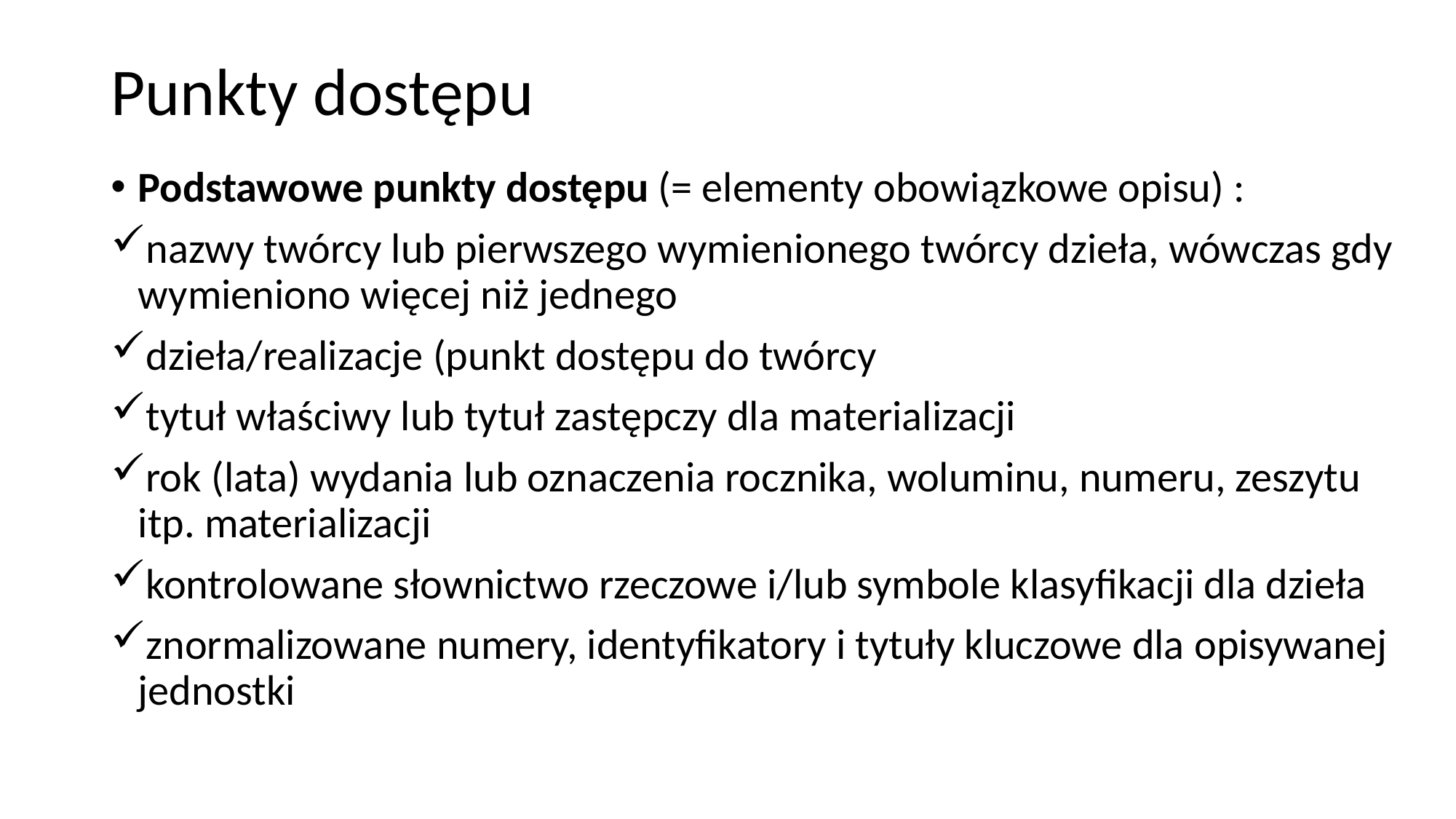

# Punkty dostępu
Podstawowe punkty dostępu (= elementy obowiązkowe opisu) :
nazwy twórcy lub pierwszego wymienionego twórcy dzieła, wówczas gdy wymieniono więcej niż jednego
dzieła/realizacje (punkt dostępu do twórcy
tytuł właściwy lub tytuł zastępczy dla materializacji
rok (lata) wydania lub oznaczenia rocznika, woluminu, numeru, zeszytu itp. materializacji
kontrolowane słownictwo rzeczowe i/lub symbole klasyfikacji dla dzieła
znormalizowane numery, identyfikatory i tytuły kluczowe dla opisywanej jednostki